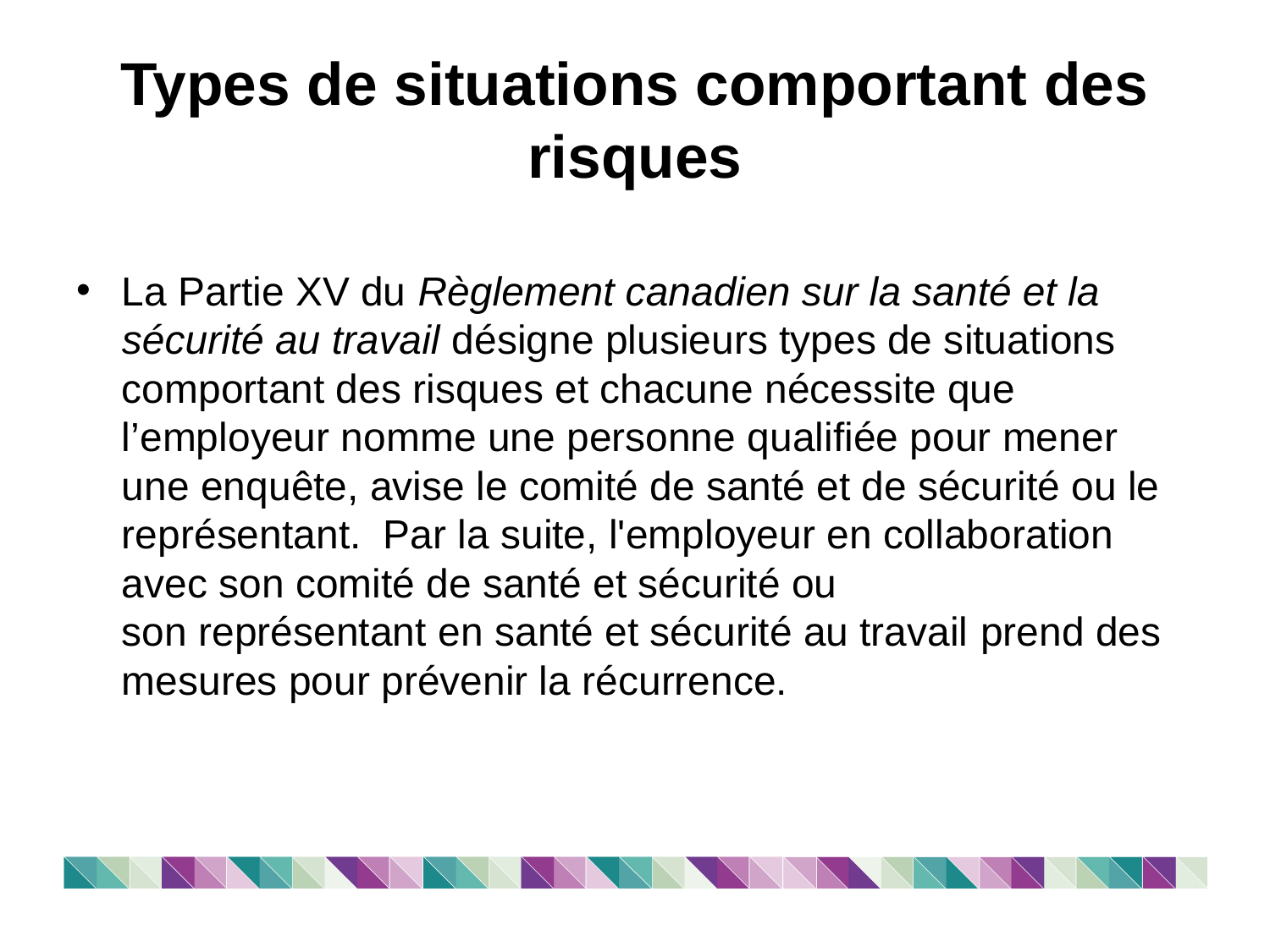

# Types de situations comportant des risques
La Partie XV du Règlement canadien sur la santé et la sécurité au travail désigne plusieurs types de situations comportant des risques et chacune nécessite que l’employeur nomme une personne qualifiée pour mener une enquête, avise le comité de santé et de sécurité ou le représentant.  Par la suite, l'employeur en collaboration avec son comité de santé et sécurité ou son représentant en santé et sécurité au travail prend des mesures pour prévenir la récurrence.